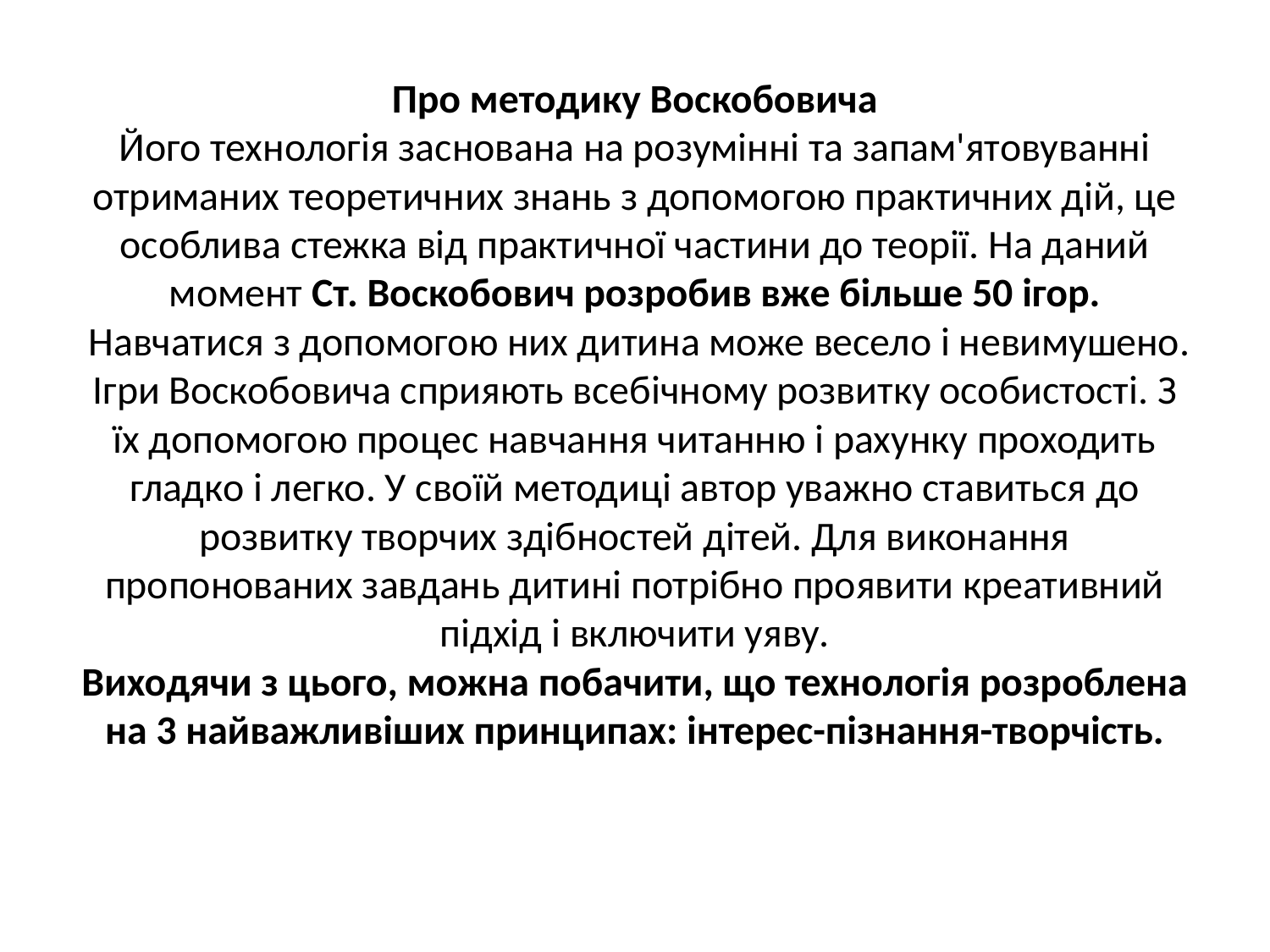

# Про методику Воскобовича Його технологія заснована на розумінні та запам'ятовуванні отриманих теоретичних знань з допомогою практичних дій, це особлива стежка від практичної частини до теорії. На даний момент Ст. Воскобович розробив вже більше 50 ігор.  Навчатися з допомогою них дитина може весело і невимушено. Ігри Воскобовича сприяють всебічному розвитку особистості. З їх допомогою процес навчання читанню і рахунку проходить гладко і легко. У своїй методиці автор уважно ставиться до розвитку творчих здібностей дітей. Для виконання пропонованих завдань дитині потрібно проявити креативний підхід і включити уяву. Виходячи з цього, можна побачити, що технологія розроблена на 3 найважливіших принципах: інтерес-пізнання-творчість.